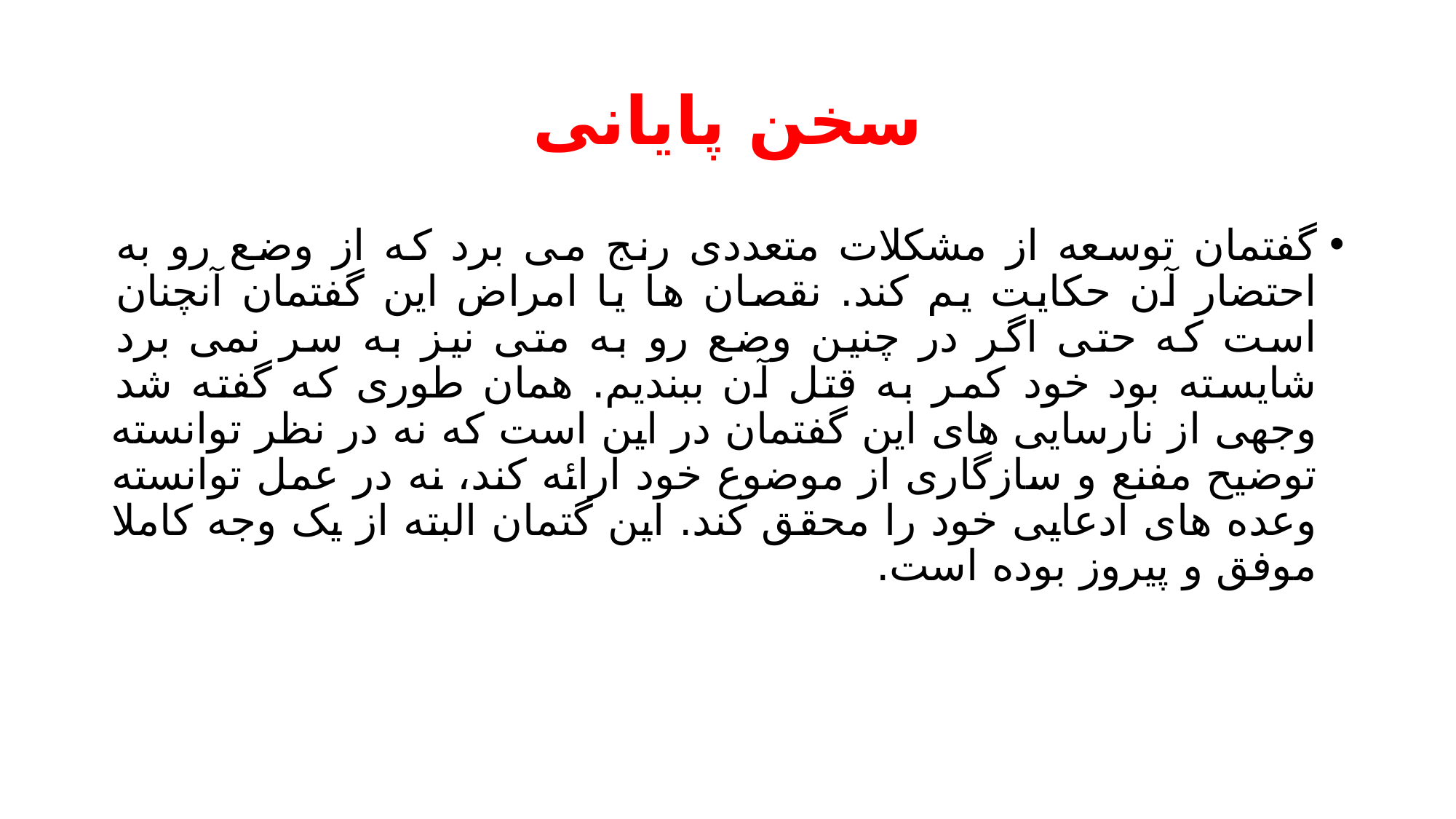

# سخن پایانی
گفتمان توسعه از مشکلات متعددی رنج می برد که از وضع رو به احتضار آن حکایت یم کند. نقصان ها یا امراض این گفتمان آنچنان است که حتی اگر در چنین وضع رو به متی نیز به سر نمی برد شایسته بود خود کمر به قتل آن ببندیم. همان طوری که گفته شد وجهی از نارسایی های این گفتمان در این است که نه در نظر توانسته توضیح مفنع و سازگاری از موضوع خود ارائه کند، نه در عمل توانسته وعده های ادعایی خود را محقق کند. این گتمان البته از یک وجه کاملا موفق و پیروز بوده است.